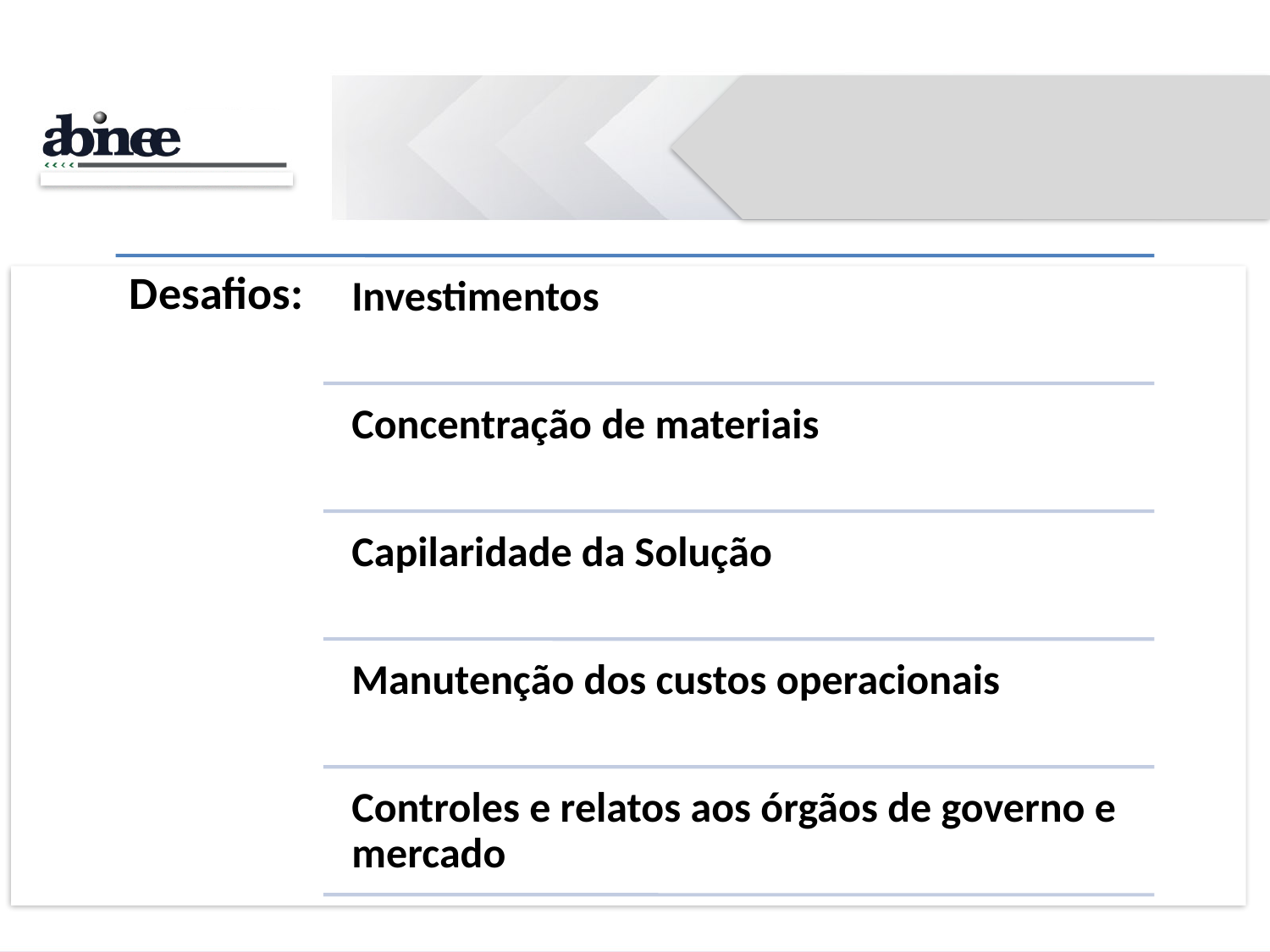

Desafios:
Investimentos
Concentração de materiais
Capilaridade da Solução
Manutenção dos custos operacionais
Controles e relatos aos órgãos de governo e mercado